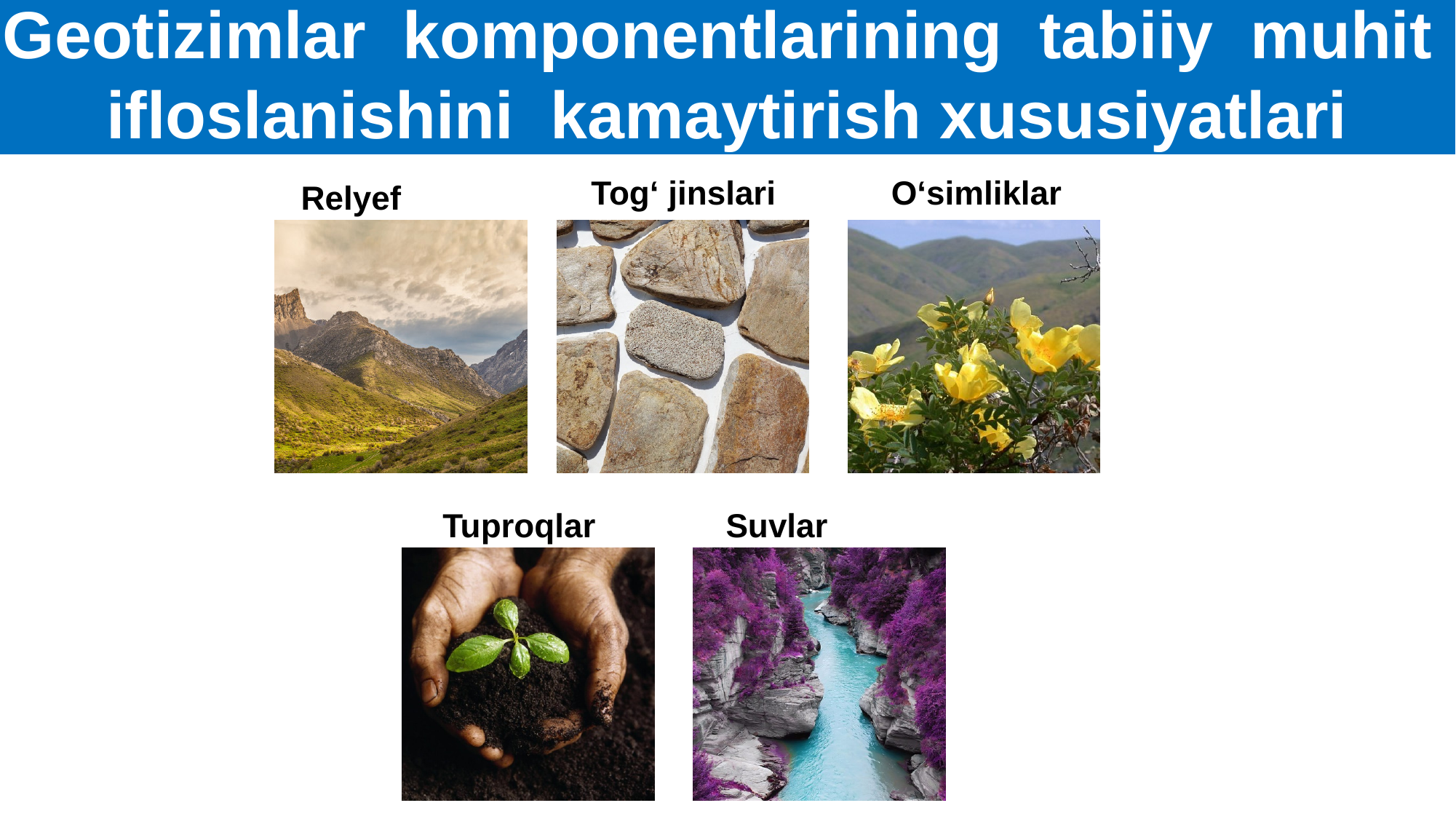

# Geotizimlar  komponentlarining  tabiiy  muhit  ifloslanishini  kamaytirish xususiyatlari
Relyef
Tog‘ jinslari
O‘simliklar
Tuproqlar
Suvlar